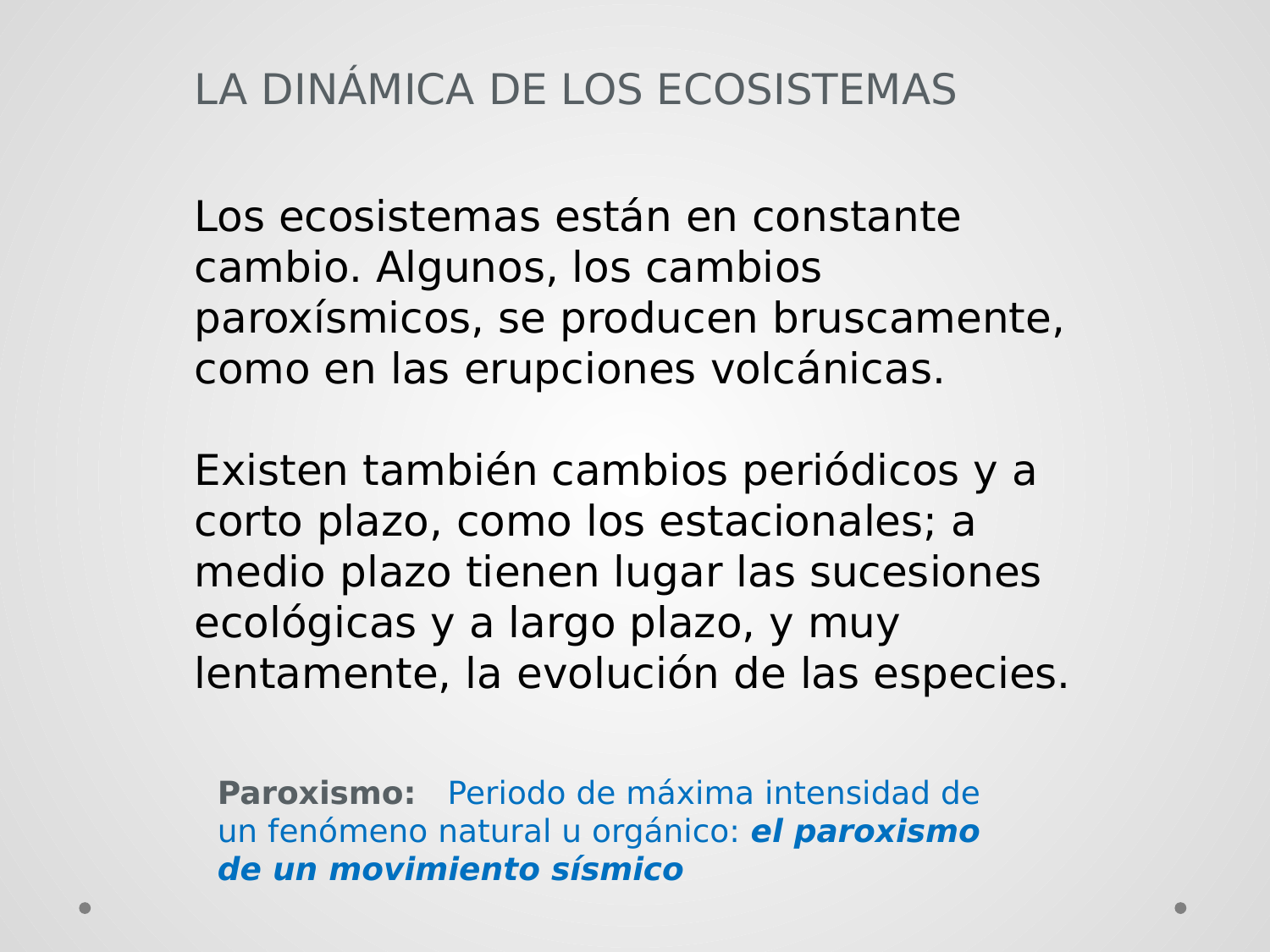

LA DINÁMICA DE LOS ECOSISTEMAS

Los ecosistemas están en constante cambio. Algunos, los cambios paroxísmicos, se producen bruscamente, como en las erupciones volcánicas.

Existen también cambios periódicos y a corto plazo, como los estacionales; a medio plazo tienen lugar las sucesiones ecológicas y a largo plazo, y muy lentamente, la evolución de las especies.
Paroxismo:   Periodo de máxima intensidad de un fenómeno natural u orgánico: el paroxismo de un movimiento sísmico